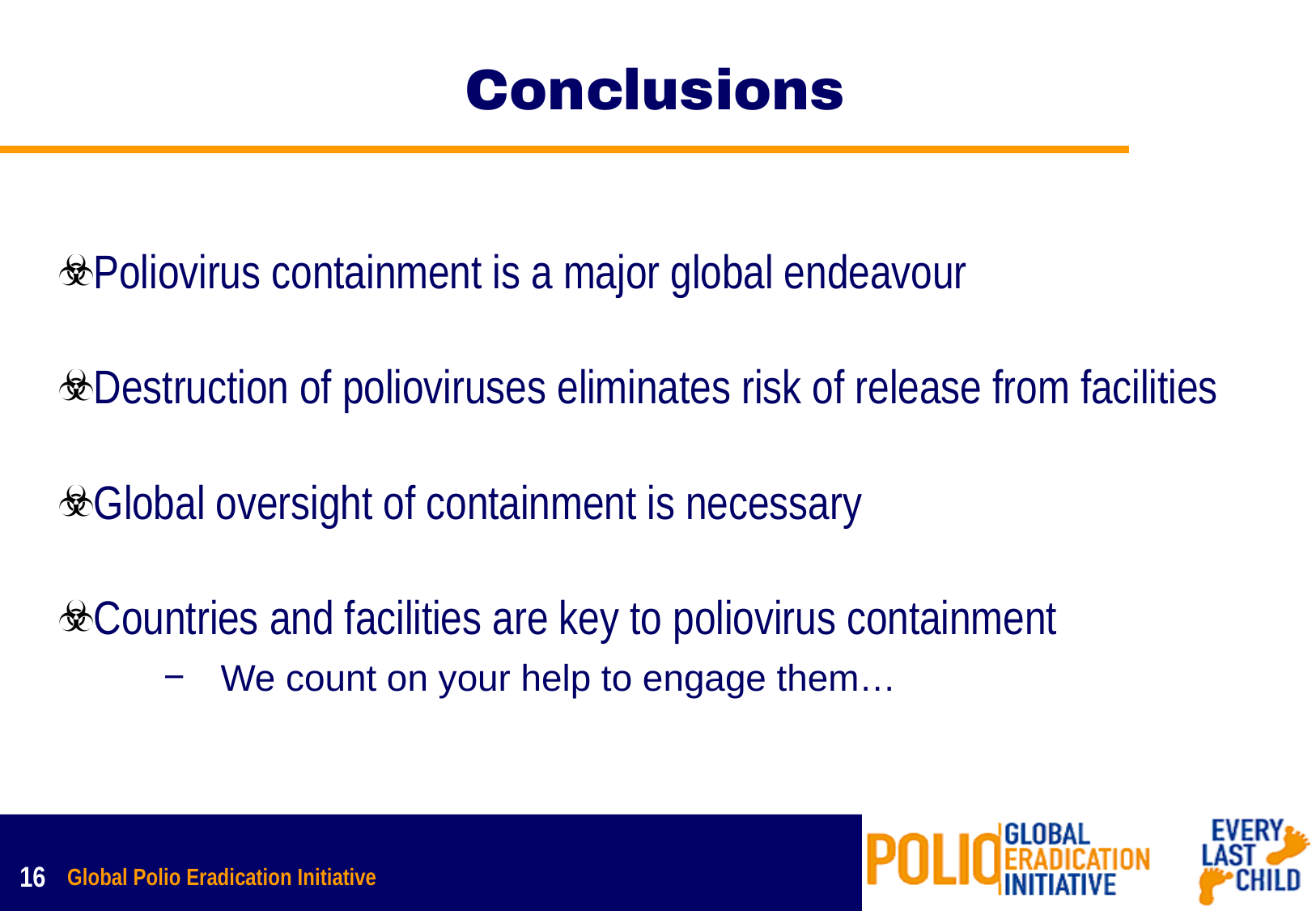

# Conclusions
Poliovirus containment is a major global endeavour
Destruction of polioviruses eliminates risk of release from facilities
Global oversight of containment is necessary
Countries and facilities are key to poliovirus containment
We count on your help to engage them…